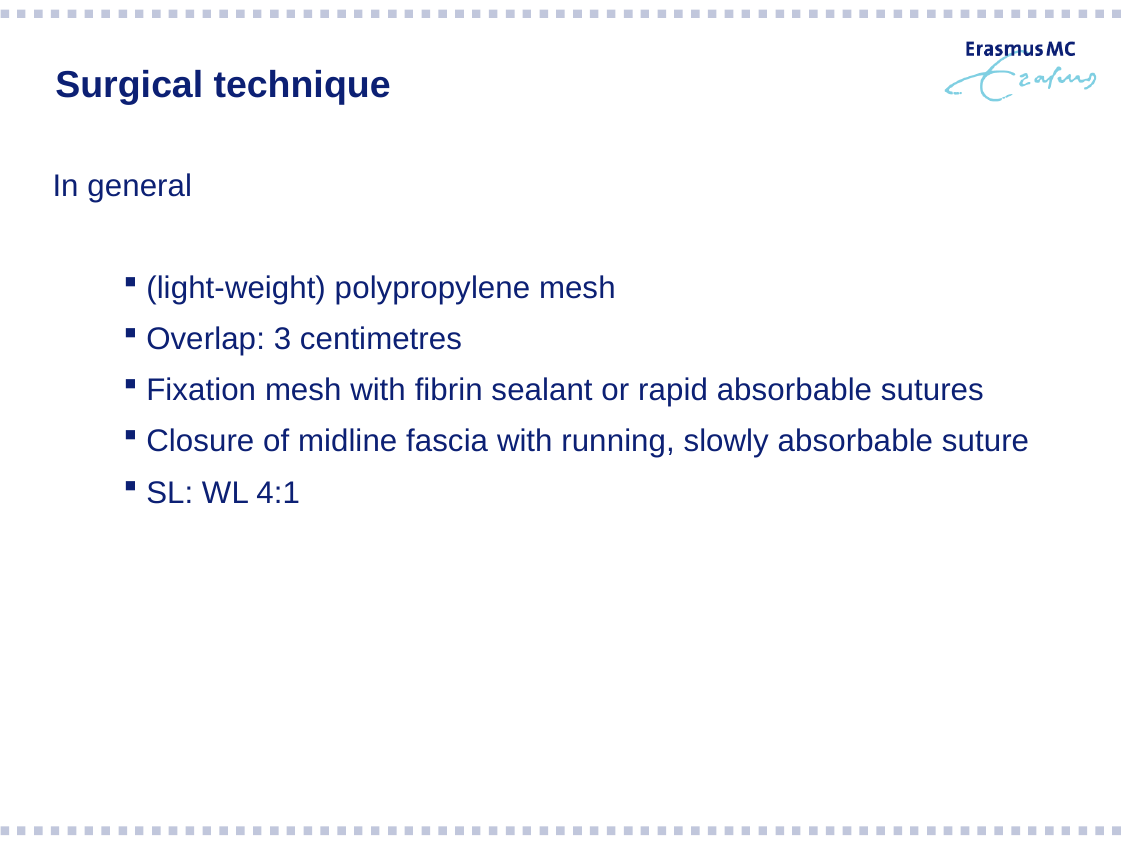

# Surgical technique
In general

(light-weight) polypropylene mesh
Overlap: 3 centimetres
Fixation mesh with fibrin sealant or rapid absorbable sutures
Closure of midline fascia with running, slowly absorbable suture
SL: WL 4:1